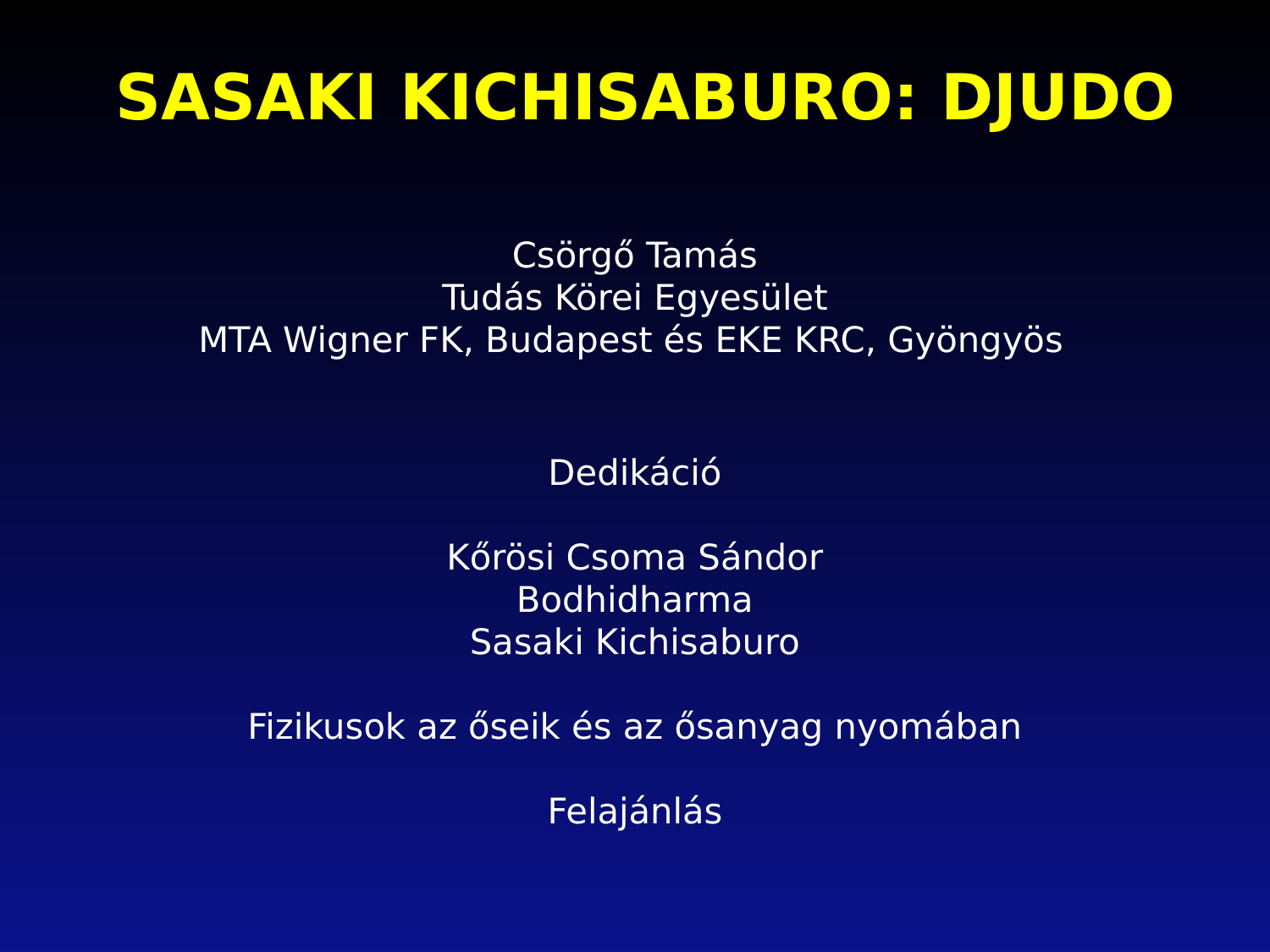

Sasaki kichisaburo: Djudo
Csörgő Tamás
Tudás Körei Egyesület
MTA Wigner FK, Budapest és EKE KRC, Gyöngyös

Dedikáció

Kőrösi Csoma Sándor
Bodhidharma
Sasaki Kichisaburo

Fizikusok az őseik és az ősanyag nyomában

Felajánlás